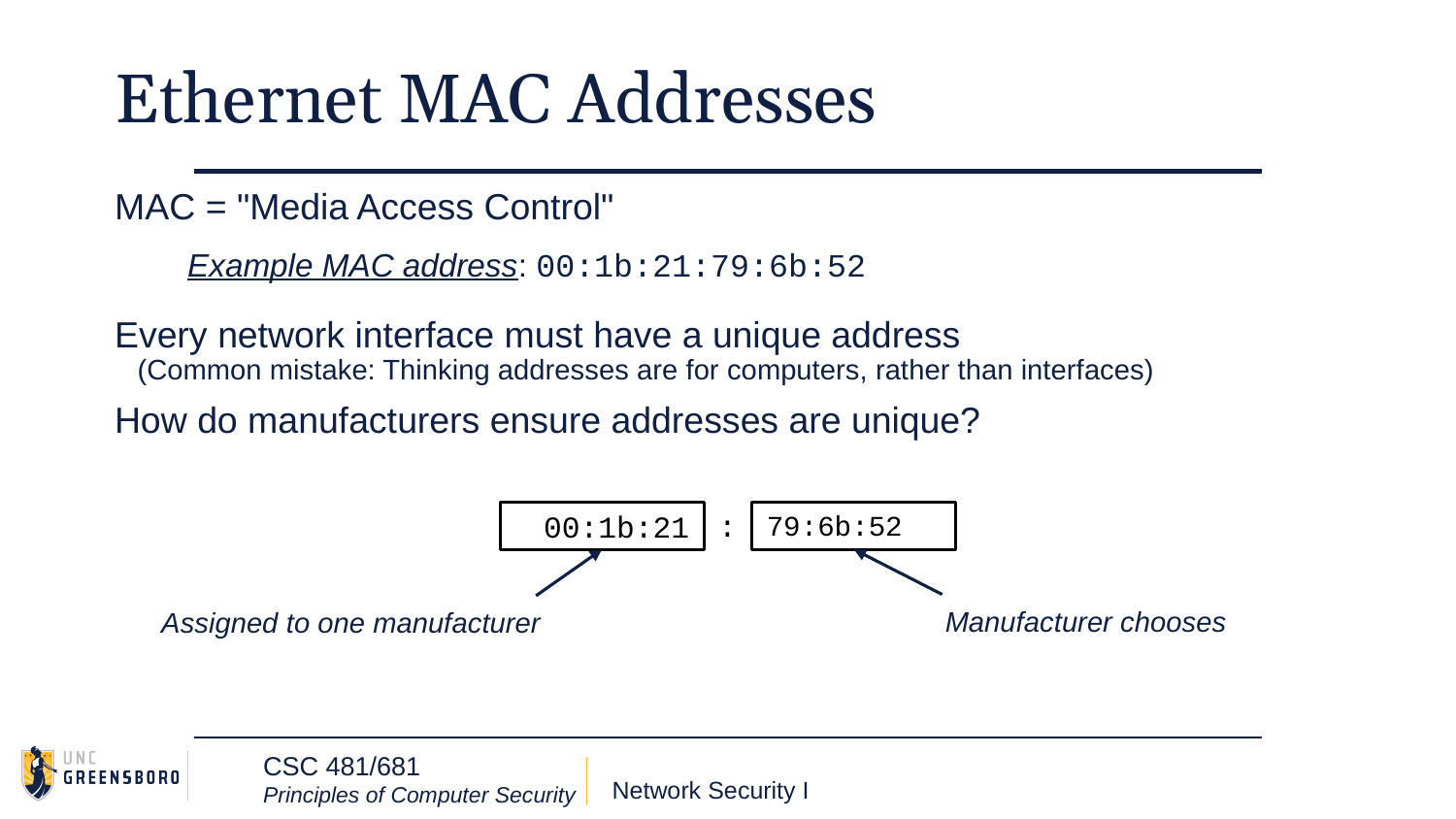

# Ethernet MAC Addresses
MAC = "Media Access Control"

Example MAC address: 00:1b:21:79:6b:52

Every network interface must have a unique address
   (Common mistake: Thinking addresses are for computers, rather than interfaces)

How do manufacturers ensure addresses are unique?
:
00:1b:21
79:6b:52
Manufacturer chooses
Assigned to one manufacturer